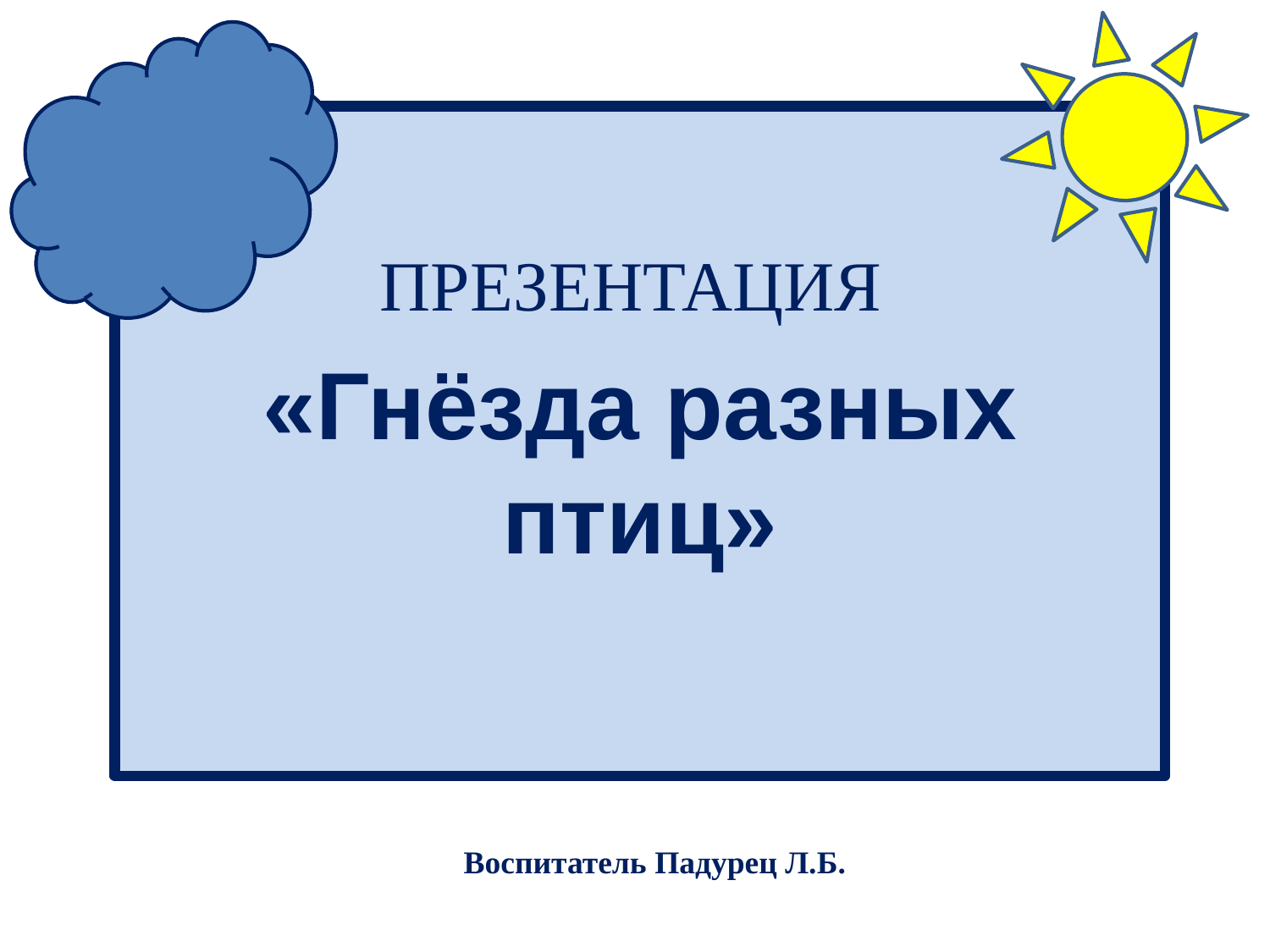

ПРЕЗЕНТАЦИЯ
«Гнёзда разных птиц»

# Воспитатель Падурец Л.Б.